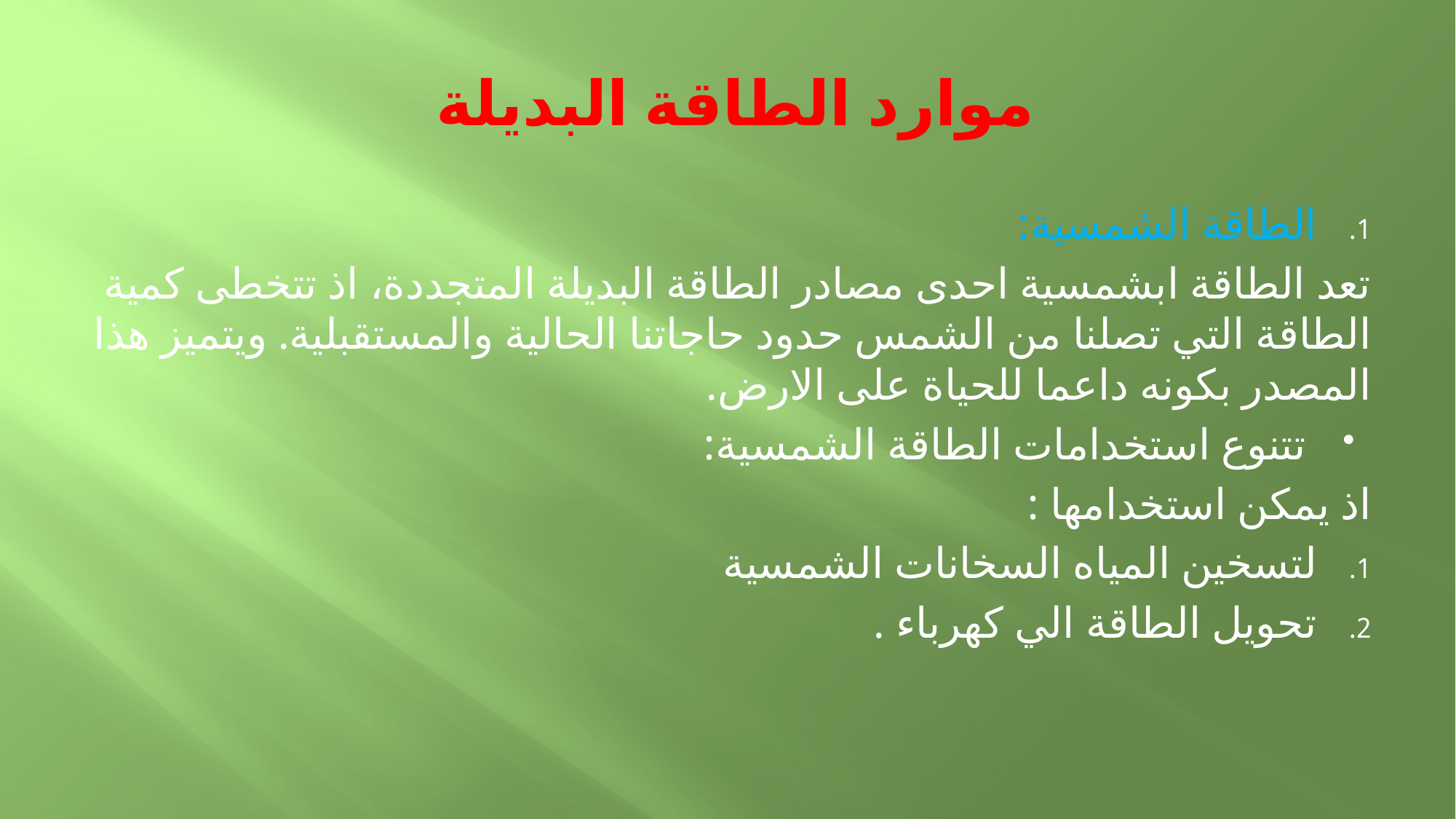

# موارد الطاقة البديلة
الطاقة الشمسية:
تعد الطاقة ابشمسية احدى مصادر الطاقة البديلة المتجددة، اذ تتخطى كمية الطاقة التي تصلنا من الشمس حدود حاجاتنا الحالية والمستقبلية. ويتميز هذا المصدر بكونه داعما للحياة على الارض.
تتنوع استخدامات الطاقة الشمسية:
اذ يمكن استخدامها :
لتسخين المياه السخانات الشمسية
تحويل الطاقة الي كهرباء .